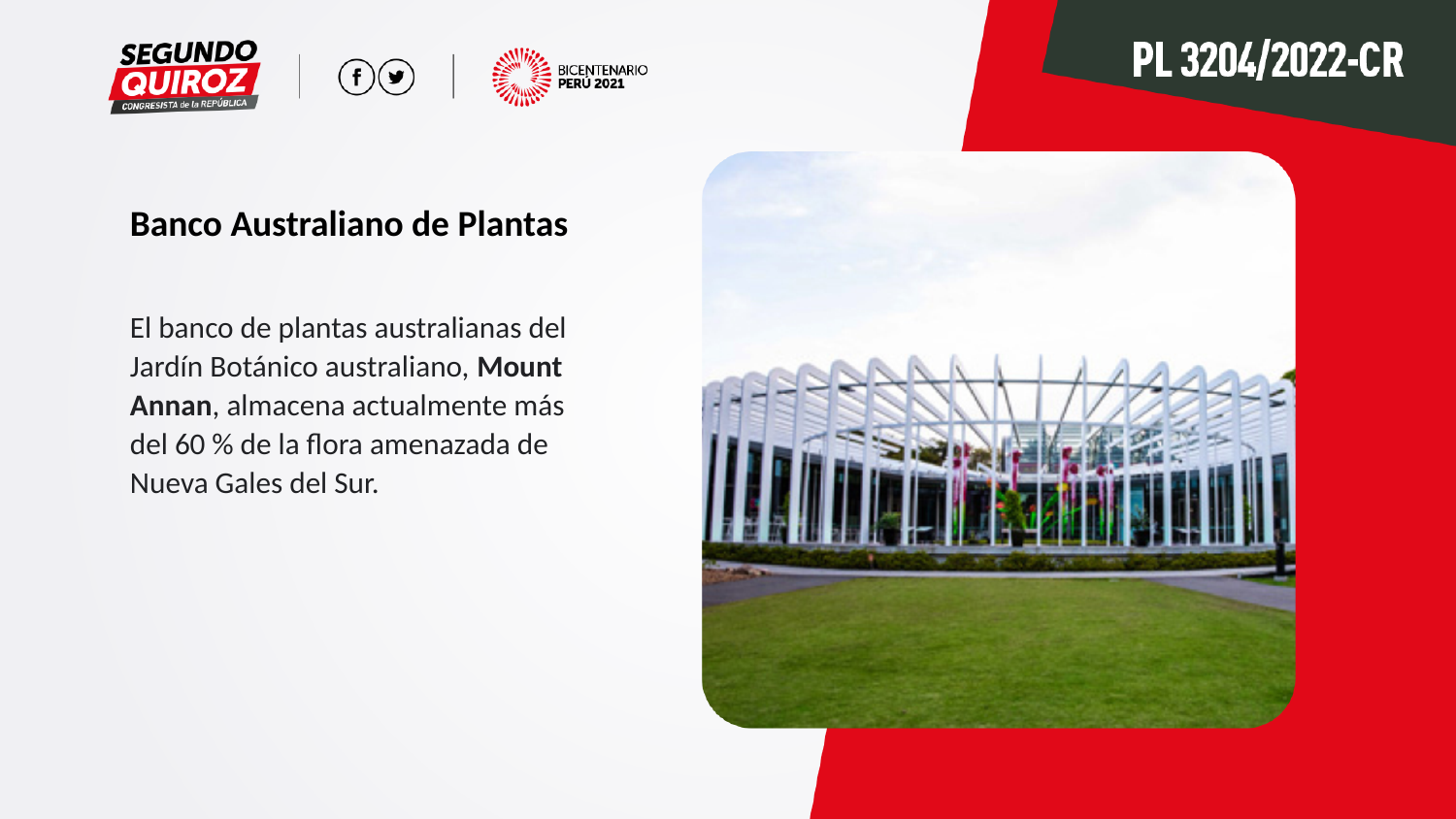

Banco Australiano de Plantas
El banco de plantas australianas del Jardín Botánico australiano, Mount Annan, almacena actualmente más del 60 % de la flora amenazada de Nueva Gales del Sur.